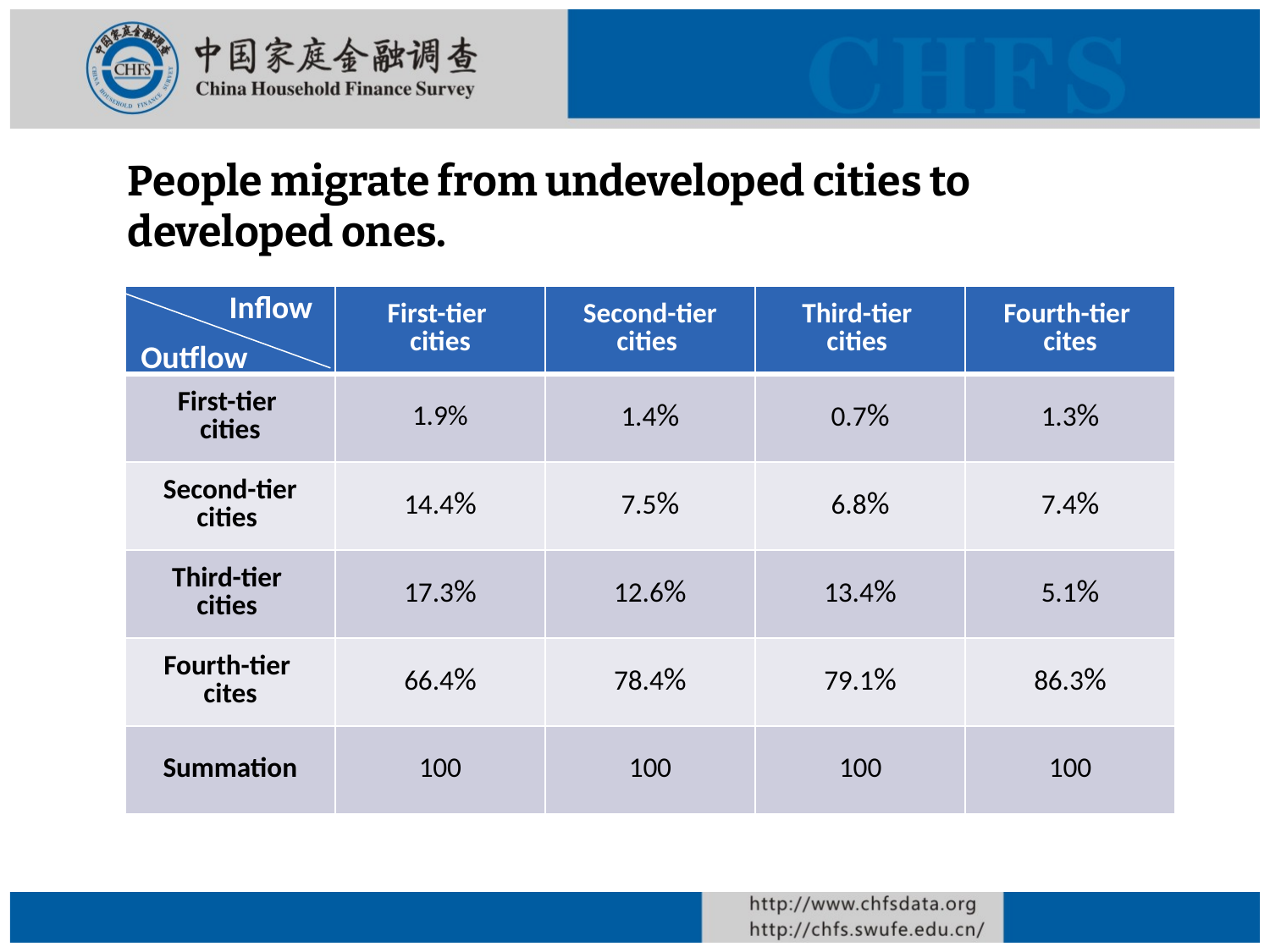

People migrate from undeveloped cities to developed ones.
Inflow
Outflow
|  | First-tier cities | Second-tier cities | Third-tier cities | Fourth-tier cites |
| --- | --- | --- | --- | --- |
| First-tier cities | 1.9% | 1.4% | 0.7% | 1.3% |
| Second-tier cities | 14.4% | 7.5% | 6.8% | 7.4% |
| Third-tier cities | 17.3% | 12.6% | 13.4% | 5.1% |
| Fourth-tier cites | 66.4% | 78.4% | 79.1% | 86.3% |
| Summation | 100 | 100 | 100 | 100 |